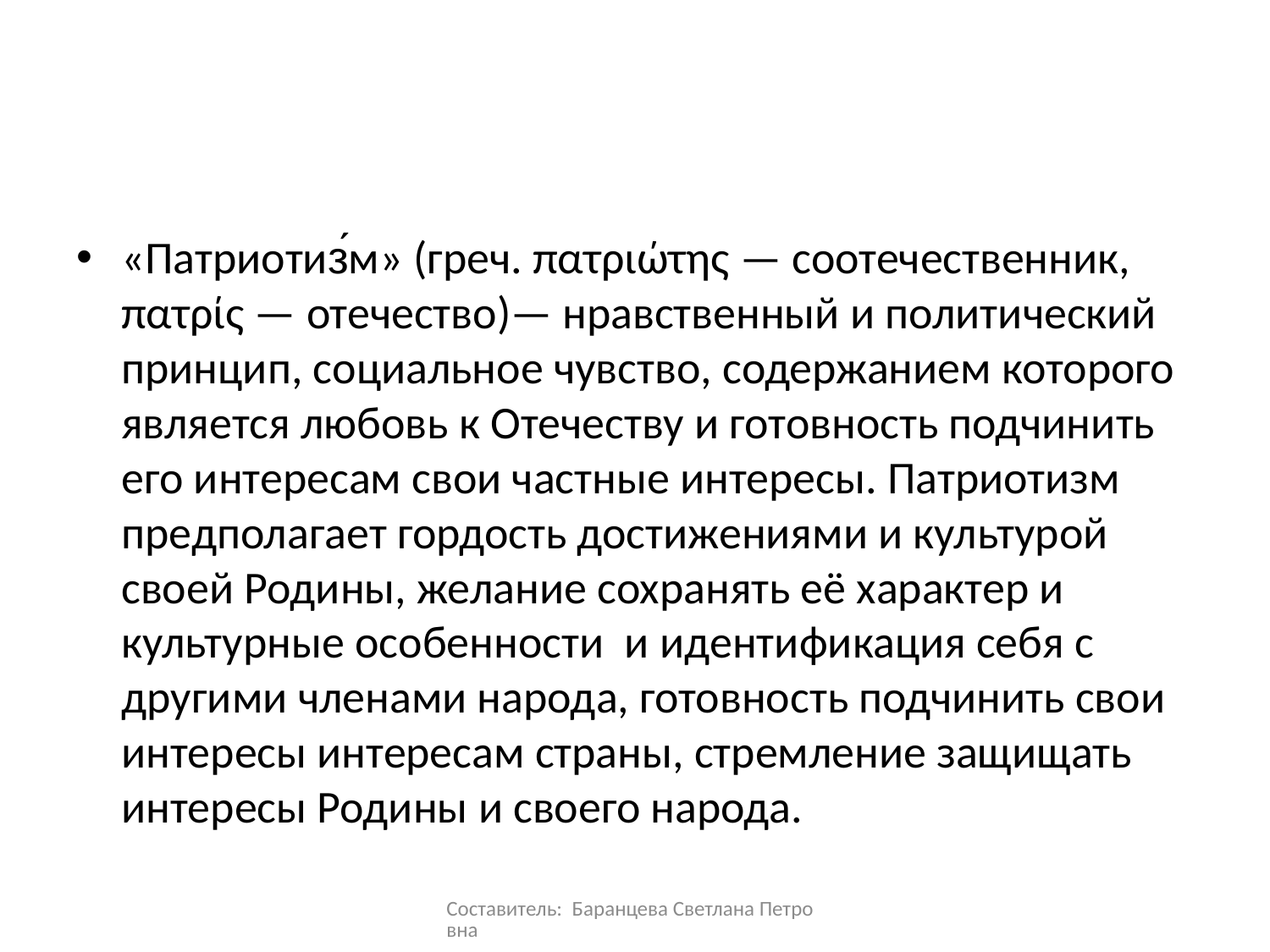

#
«Патриотиз́м» (греч. πατριώτης — соотечественник, πατρίς — отечество)— нравственный и политический принцип, социальное чувство, содержанием которого является любовь к Отечеству и готовность подчинить его интересам свои частные интересы. Патриотизм предполагает гордость достижениями и культурой своей Родины, желание сохранять её характер и культурные особенности  и идентификация себя с другими членами народа, готовность подчинить свои интересы интересам страны, стремление защищать интересы Родины и своего народа.

Составитель:  Баранцева Светлана Петровна